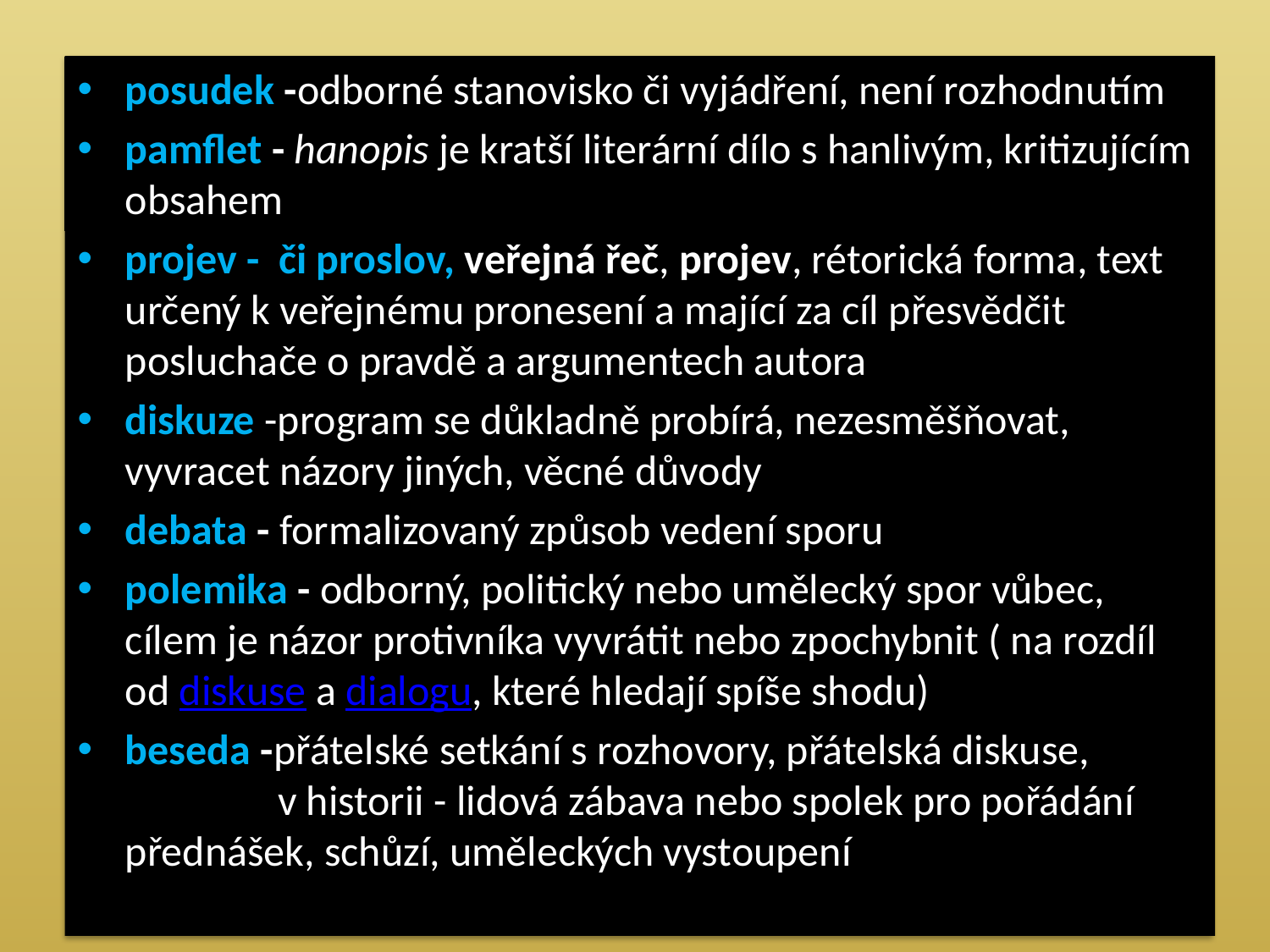

posudek -odborné stanovisko či vyjádření, není rozhodnutím
pamflet - hanopis je kratší literární dílo s hanlivým, kritizujícím obsahem
projev -  či proslov, veřejná řeč, projev, rétorická forma, text určený k veřejnému pronesení a mající za cíl přesvědčit posluchače o pravdě a argumentech autora
diskuze -program se důkladně probírá, nezesměšňovat, vyvracet názory jiných, věcné důvody
debata - formalizovaný způsob vedení sporu
polemika - odborný, politický nebo umělecký spor vůbec, cílem je názor protivníka vyvrátit nebo zpochybnit ( na rozdíl od diskuse a dialogu, které hledají spíše shodu)
beseda -přátelské setkání s rozhovory, přátelská diskuse,                            v historii - lidová zábava nebo spolek pro pořádání přednášek, schůzí, uměleckých vystoupení